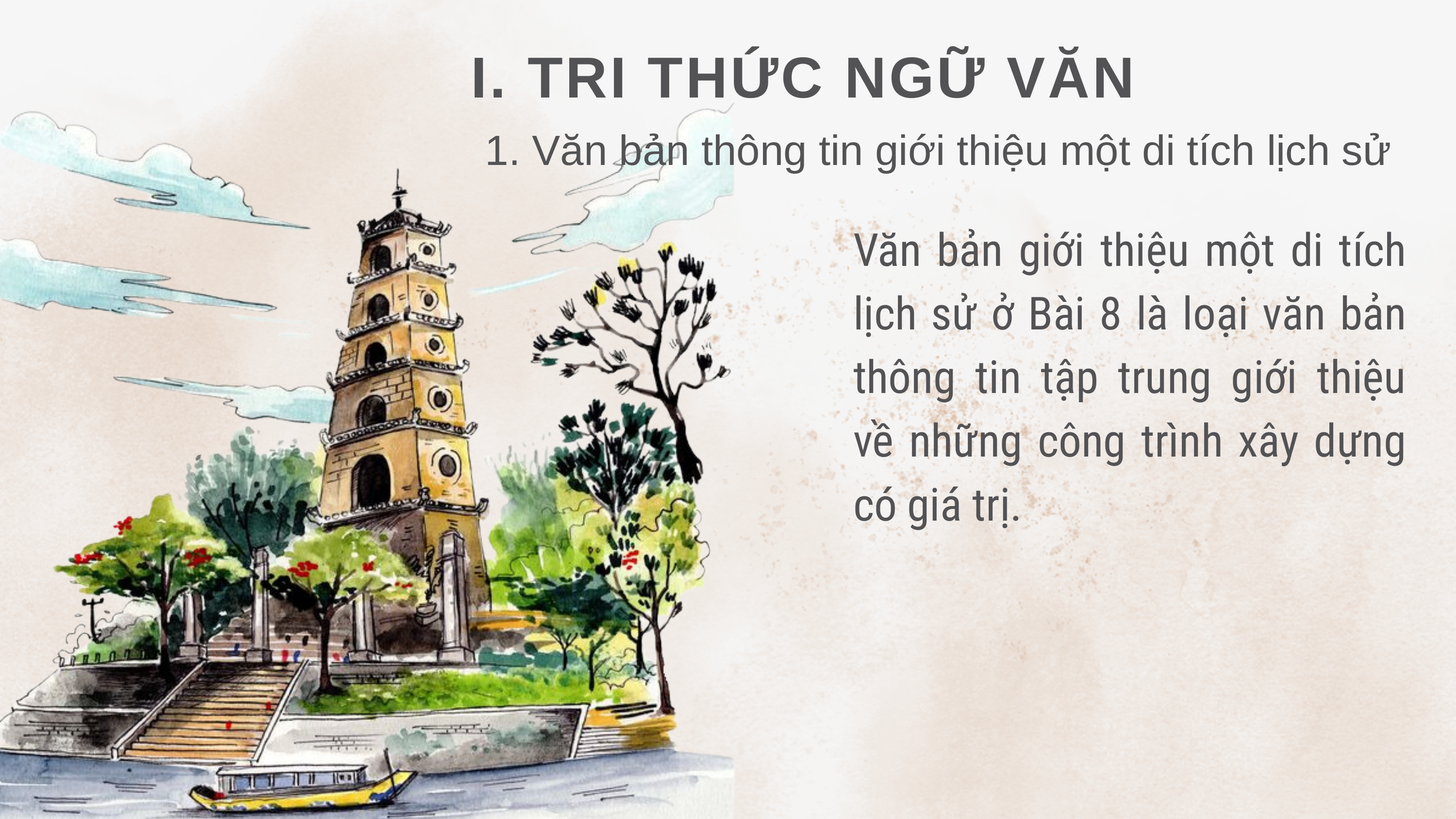

I. TRI THỨC NGỮ VĂN
1. Văn bản thông tin giới thiệu một di tích lịch sử
Văn bản giới thiệu một di tích lịch sử ở Bài 8 là loại văn bản thông tin tập trung giới thiệu về những công trình xây dựng có giá trị.